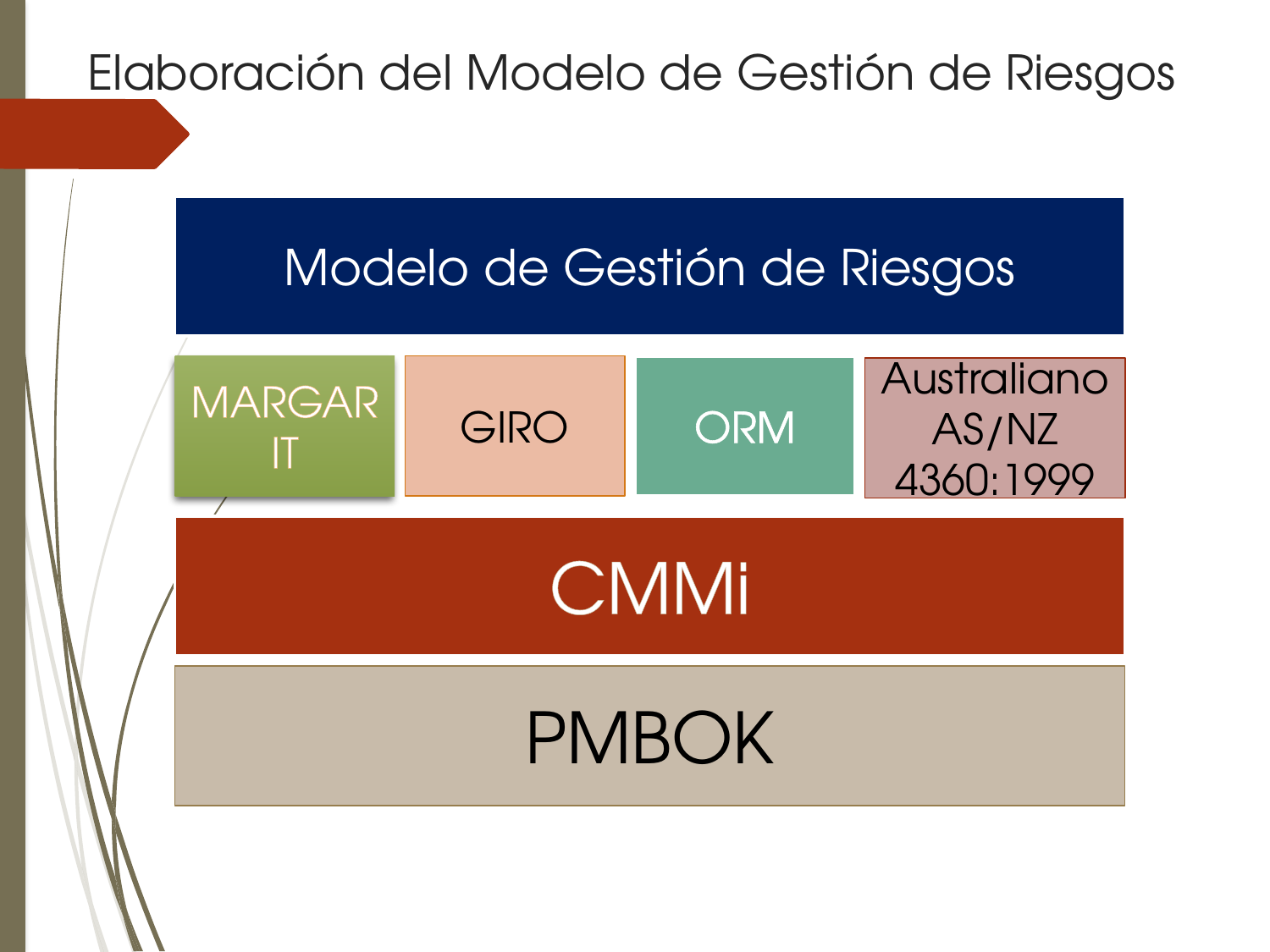

# Elaboración del Modelo de Gestión de Riesgos
Modelo de Gestión de Riesgos
MARGARIT
GIRO
ORM
Australiano AS/NZ 4360:1999
CMMi
PMBOK